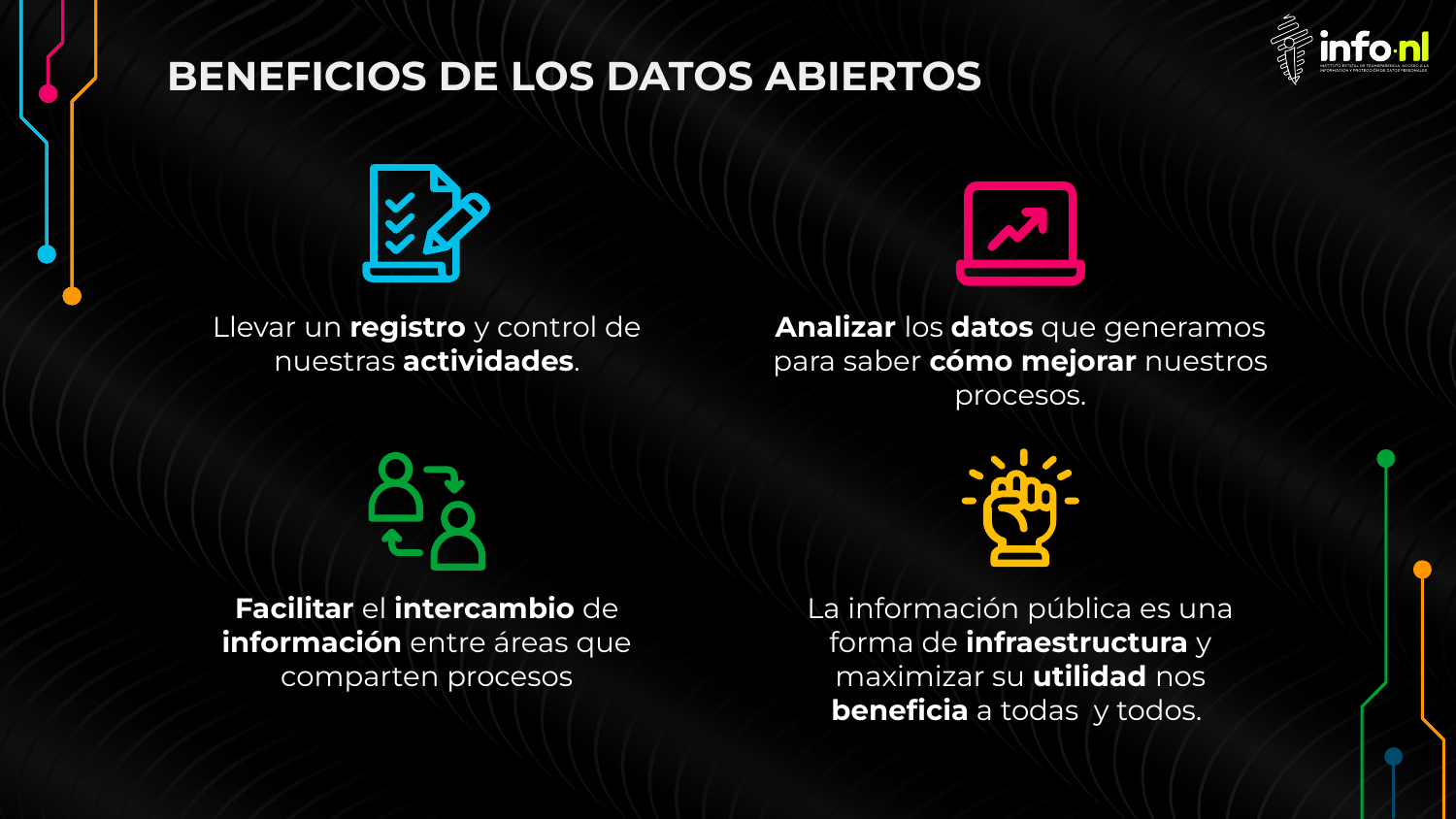

# BENEFICIOS DE LOS DATOS ABIERTOS

Analizar los datos que generamos para saber cómo mejorar nuestros procesos.
Llevar un registro y control de nuestras actividades.

Facilitar el intercambio de información entre áreas que comparten procesos
La información pública es una forma de infraestructura y maximizar su utilidad nos beneficia a todas  y todos.